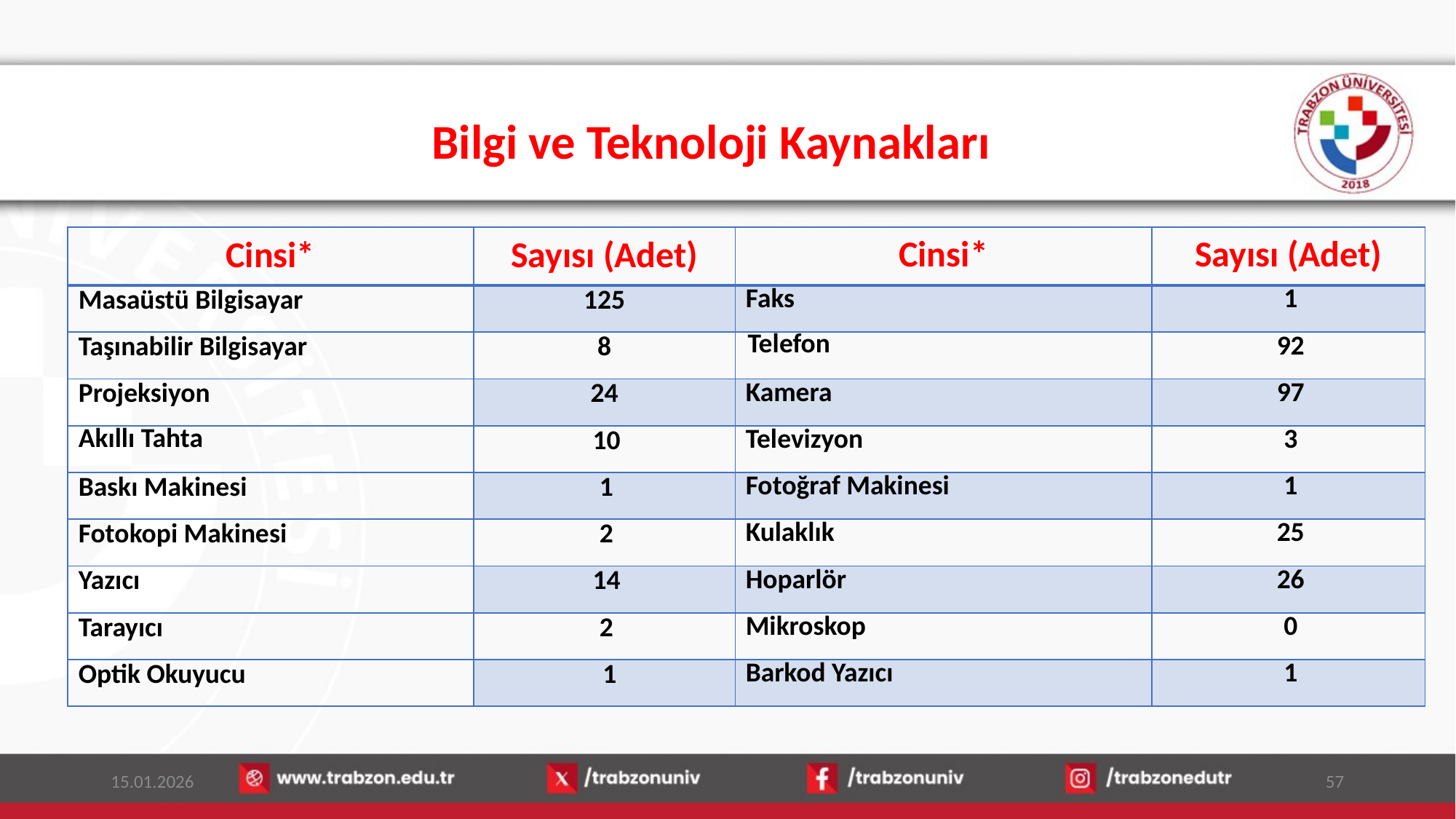

# Bilgi ve Teknoloji Kaynakları
| Cinsi\* | Sayısı (Adet) | Cinsi\* | Sayısı (Adet) |
| --- | --- | --- | --- |
| Masaüstü Bilgisayar | 125 | Faks | 1 |
| Taşınabilir Bilgisayar | 8 | Telefon | 92 |
| Projeksiyon | 24 | Kamera | 97 |
| Akıllı Tahta | 10 | Televizyon | 3 |
| Baskı Makinesi | 1 | Fotoğraf Makinesi | 1 |
| Fotokopi Makinesi | 2 | Kulaklık | 25 |
| Yazıcı | 14 | Hoparlör | 26 |
| Tarayıcı | 2 | Mikroskop | 0 |
| Optik Okuyucu | 1 | Barkod Yazıcı | 1 |
15.01.2026
57